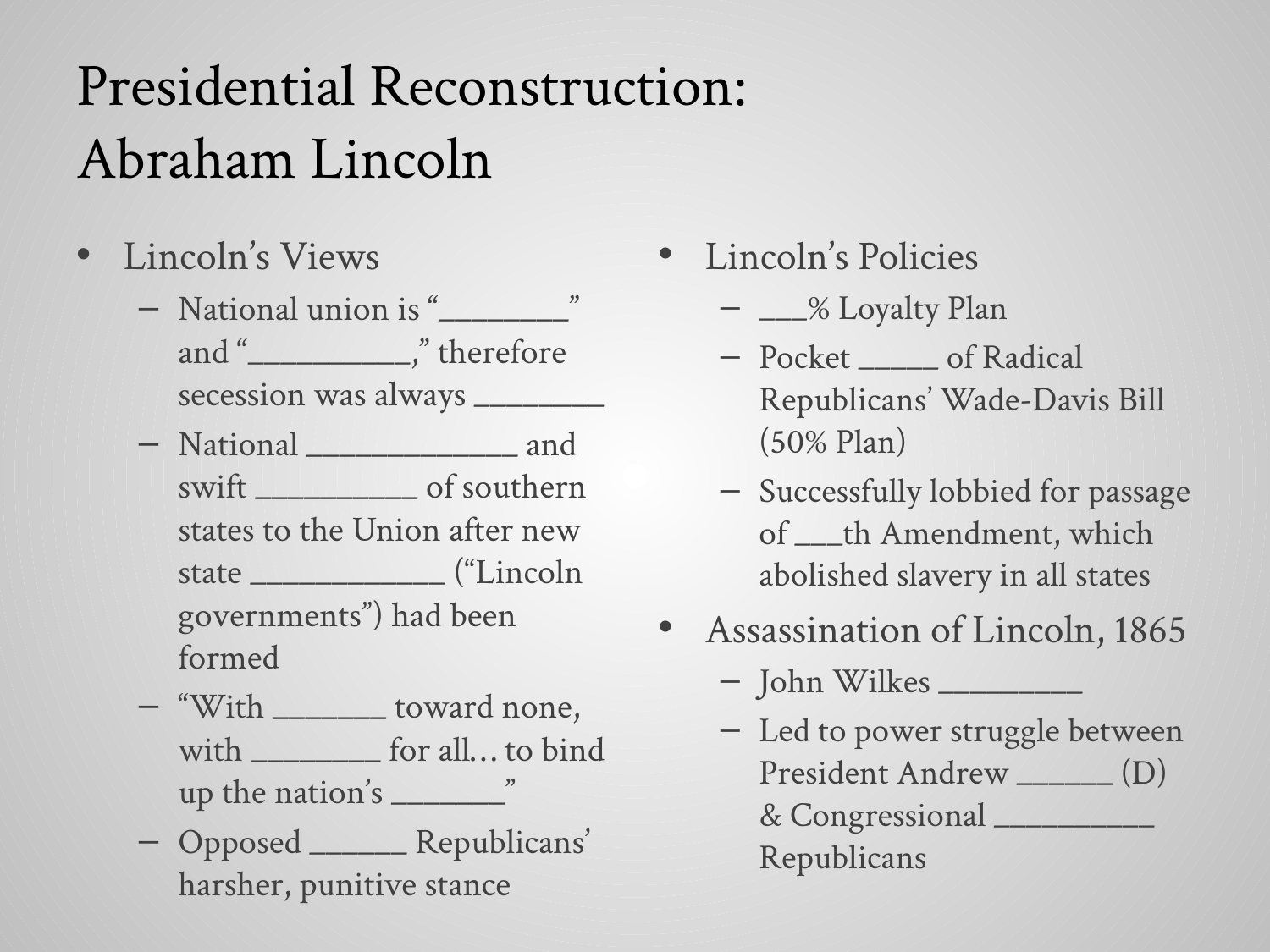

# Presidential Reconstruction: Abraham Lincoln
Lincoln’s Views
National union is “________” and “__________,” therefore secession was always ________
National _____________ and swift __________ of southern states to the Union after new state ____________ (“Lincoln governments”) had been formed
“With _______ toward none, with ________ for all… to bind up the nation’s _______”
Opposed ______ Republicans’ harsher, punitive stance
Lincoln’s Policies
___% Loyalty Plan
Pocket _____ of Radical Republicans’ Wade-Davis Bill (50% Plan)
Successfully lobbied for passage of ___th Amendment, which abolished slavery in all states
Assassination of Lincoln, 1865
John Wilkes _________
Led to power struggle between President Andrew ______ (D) & Congressional __________ Republicans